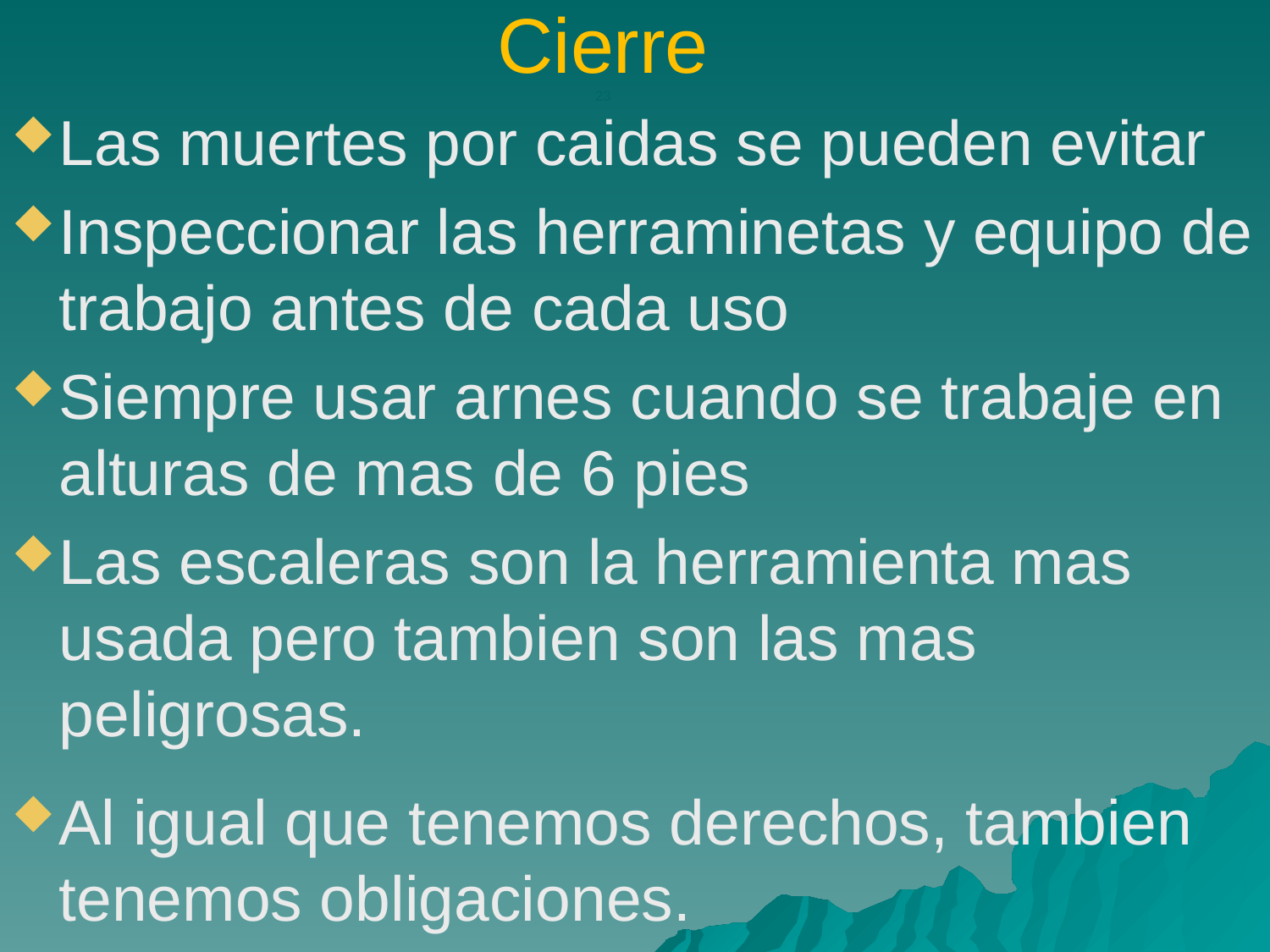

Cierre
# 23
Las muertes por caidas se pueden evitar
Inspeccionar las herraminetas y equipo de trabajo antes de cada uso
Siempre usar arnes cuando se trabaje en alturas de mas de 6 pies
Las escaleras son la herramienta mas usada pero tambien son las mas peligrosas.

Al igual que tenemos derechos, tambien tenemos obligaciones.